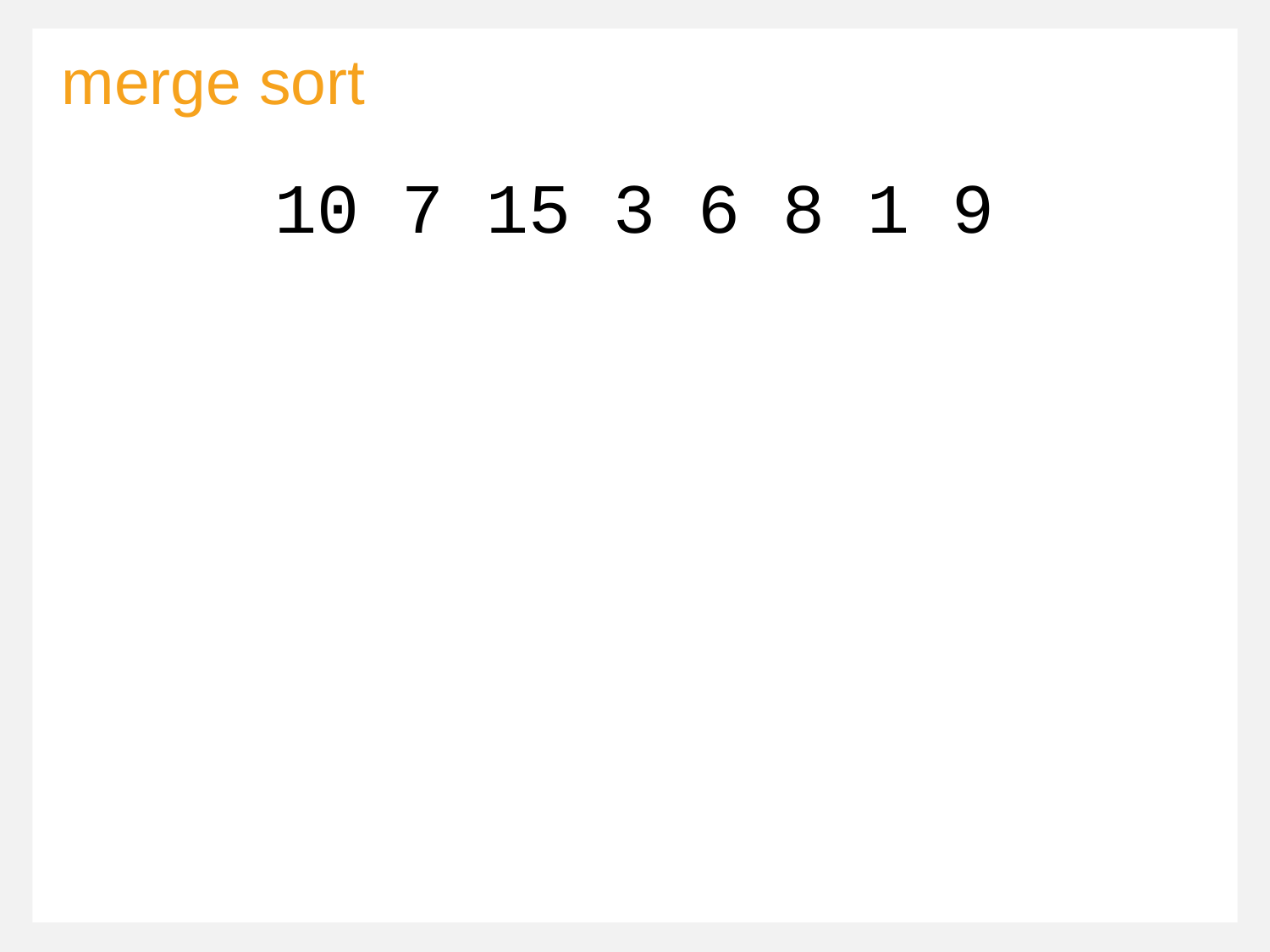

merge sort
10 7 15 3 6 8 1 9